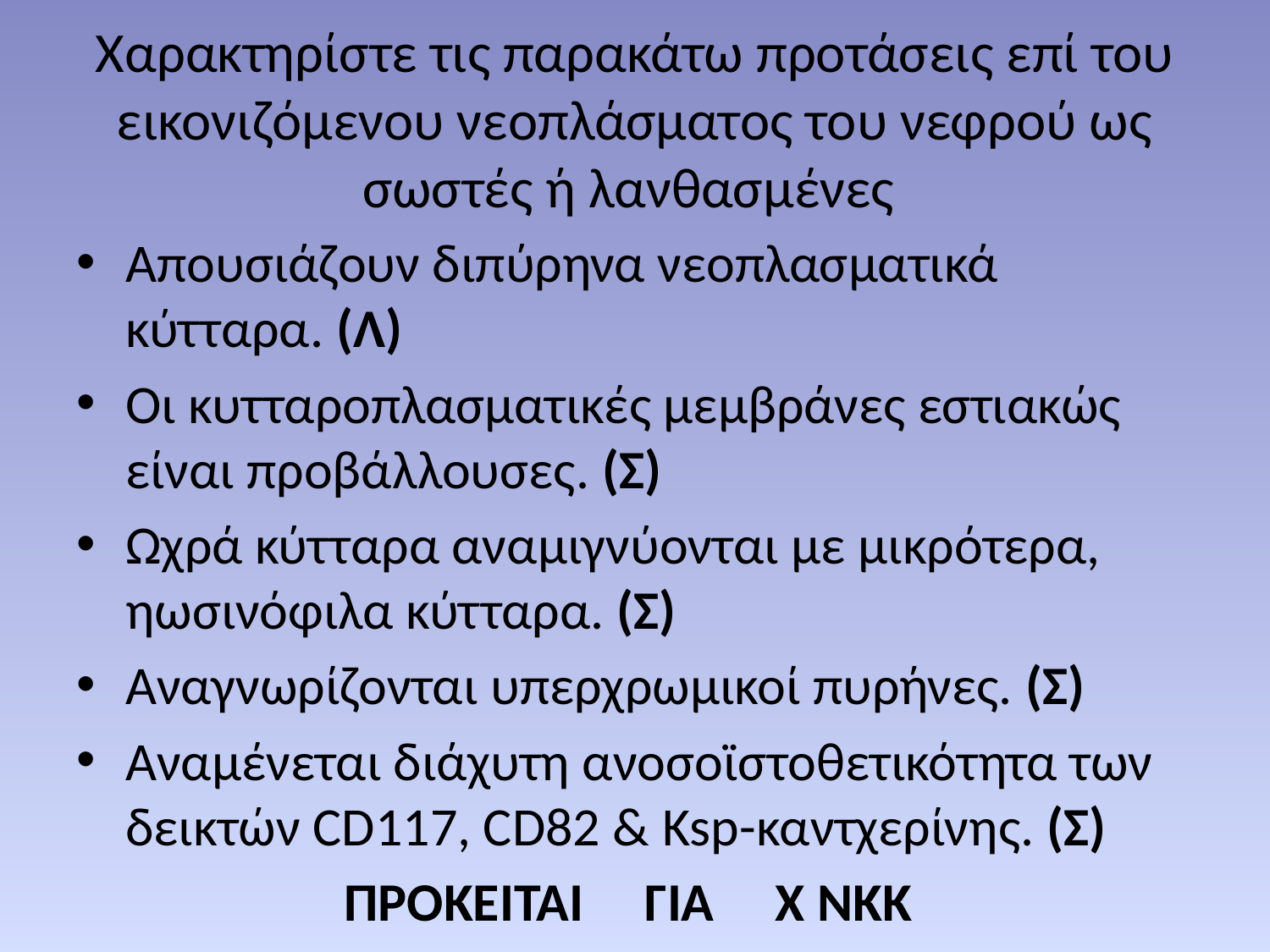

# Χαρακτηρίστε τις παρακάτω προτάσεις επί του εικονιζόμενου νεοπλάσματος του νεφρού ως σωστές ή λανθασμένες
Απουσιάζουν διπύρηνα νεοπλασματικά κύτταρα. (Λ)
Οι κυτταροπλασματικές μεμβράνες εστιακώς είναι προβάλλουσες. (Σ)
Ωχρά κύτταρα αναμιγνύονται με μικρότερα, ηωσινόφιλα κύτταρα. (Σ)
Αναγνωρίζονται υπερχρωμικοί πυρήνες. (Σ)
Αναμένεται διάχυτη ανοσοϊστοθετικότητα των δεικτών CD117, CD82 & Ksp-καντχερίνης. (Σ)
ΠΡΟΚΕΙΤΑΙ     ΓΙΑ     Χ ΝΚΚ